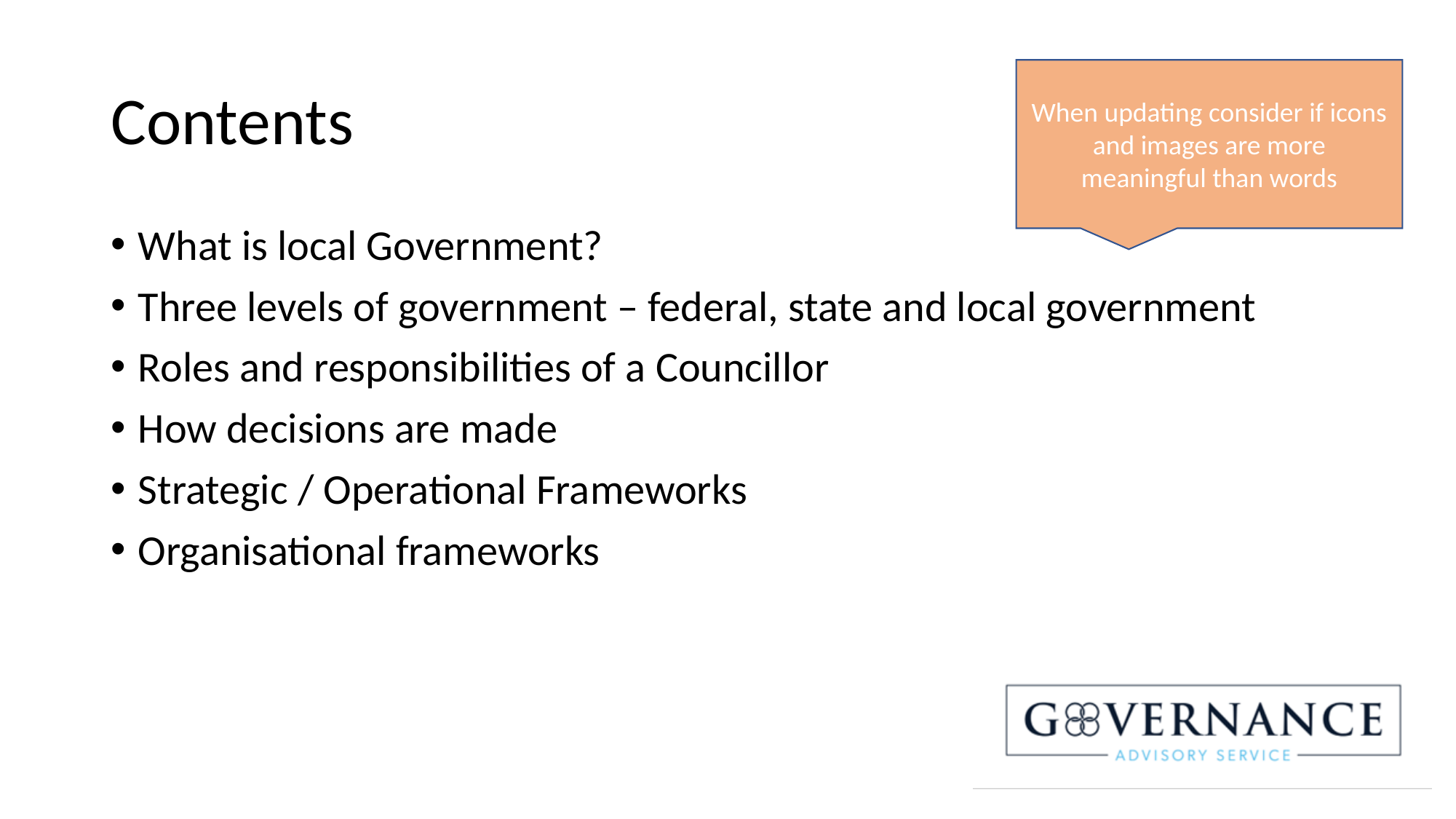

# Contents
When updating consider if icons and images are more meaningful than words
What is local Government?
Three levels of government – federal, state and local government
Roles and responsibilities of a Councillor
How decisions are made
Strategic / Operational Frameworks
Organisational frameworks